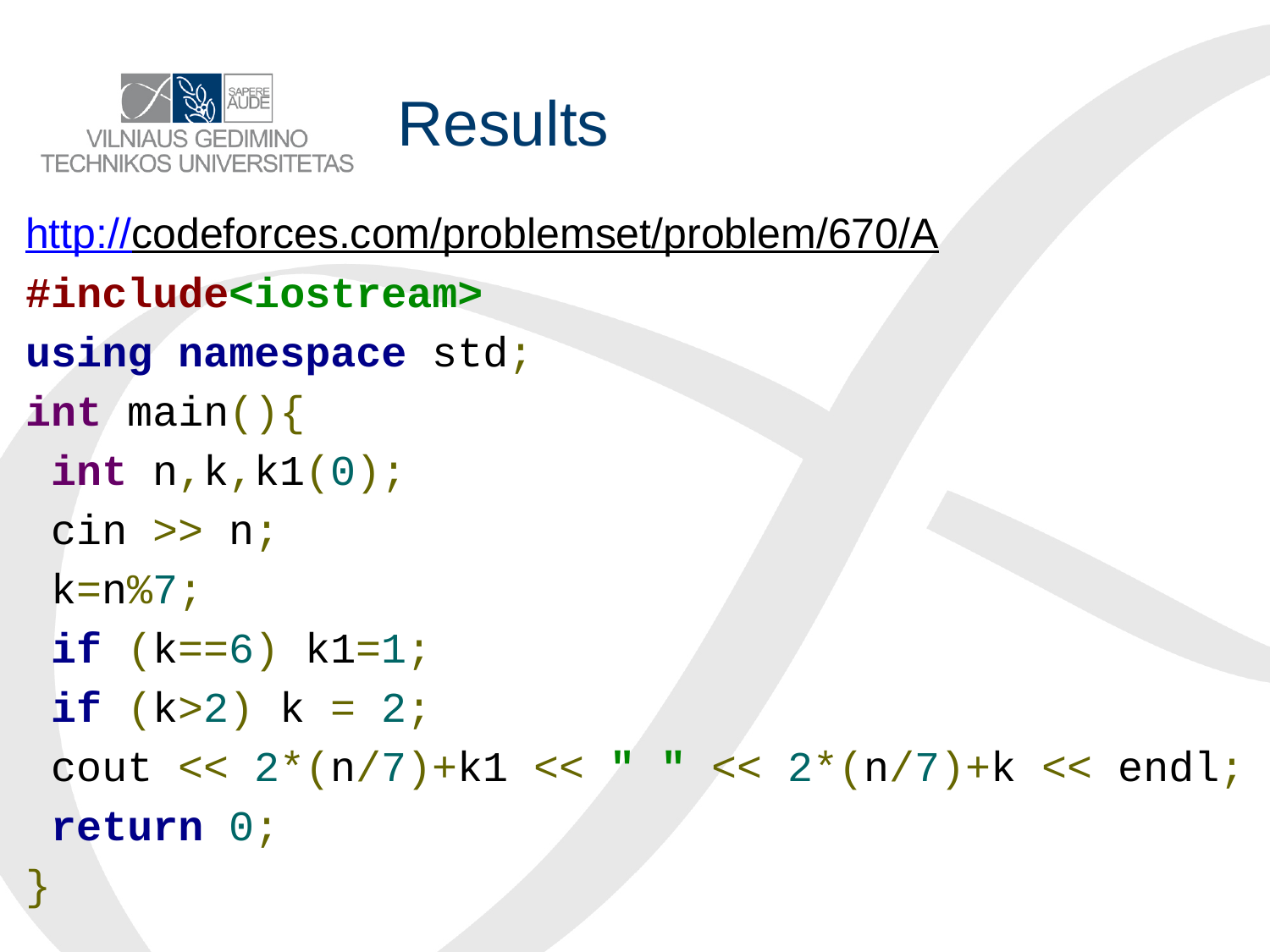

# Results
http://codeforces.com/problemset/problem/670/A
#include<iostream>
using namespace std;
int main(){
 int n,k,k1(0);
 cin >> n;
 k=n%7;
 if (k==6) k1=1;
 if (k>2) k = 2;
 cout << 2*(n/7)+k1 << " " << 2*(n/7)+k << endl;
 return 0;
}